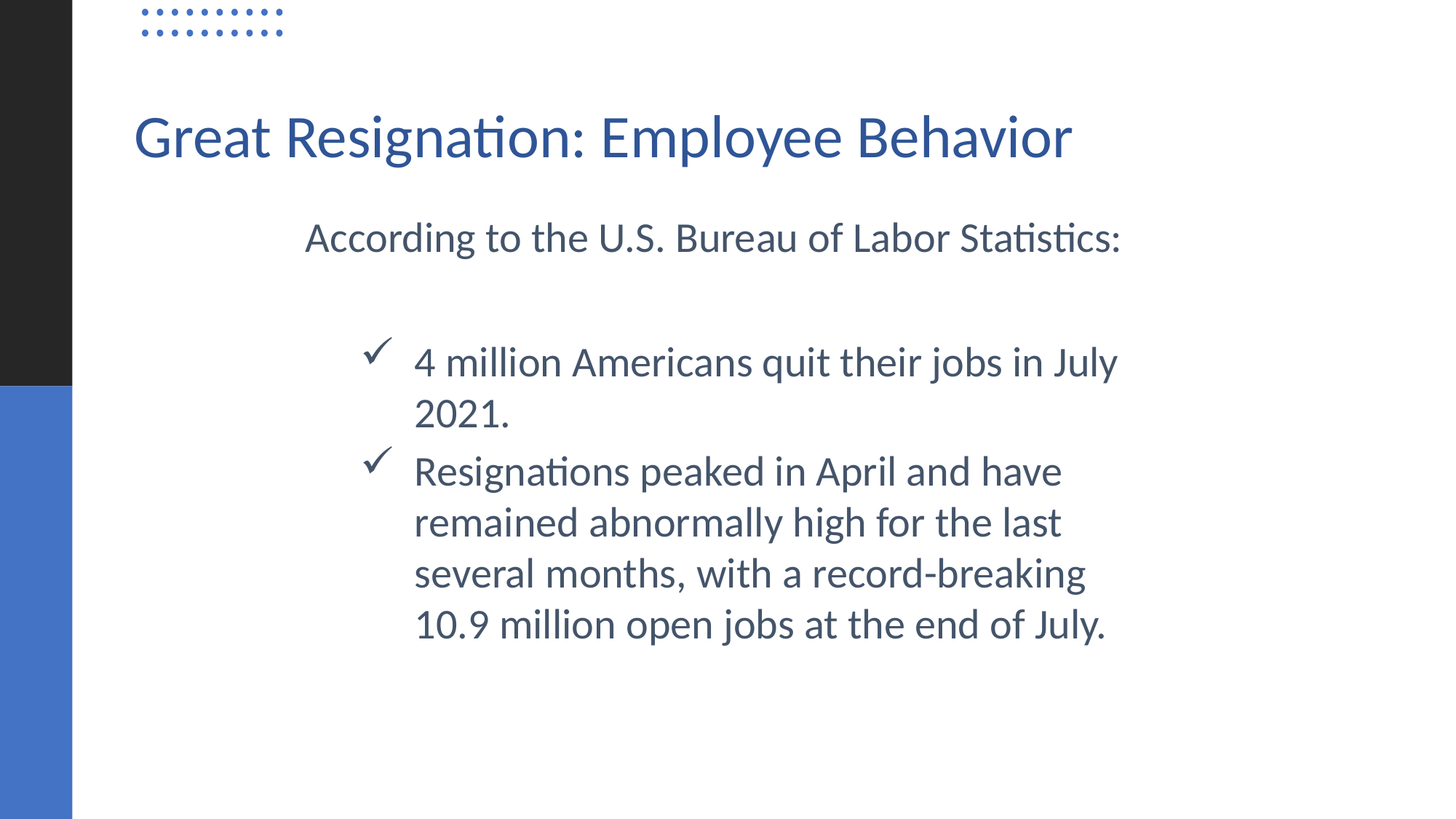

# Great Resignation: Employee Behavior
According to the U.S. Bureau of Labor Statistics:

4 million Americans quit their jobs in July 2021.
Resignations peaked in April and have remained abnormally high for the last several months, with a record-breaking 10.9 million open jobs at the end of July.